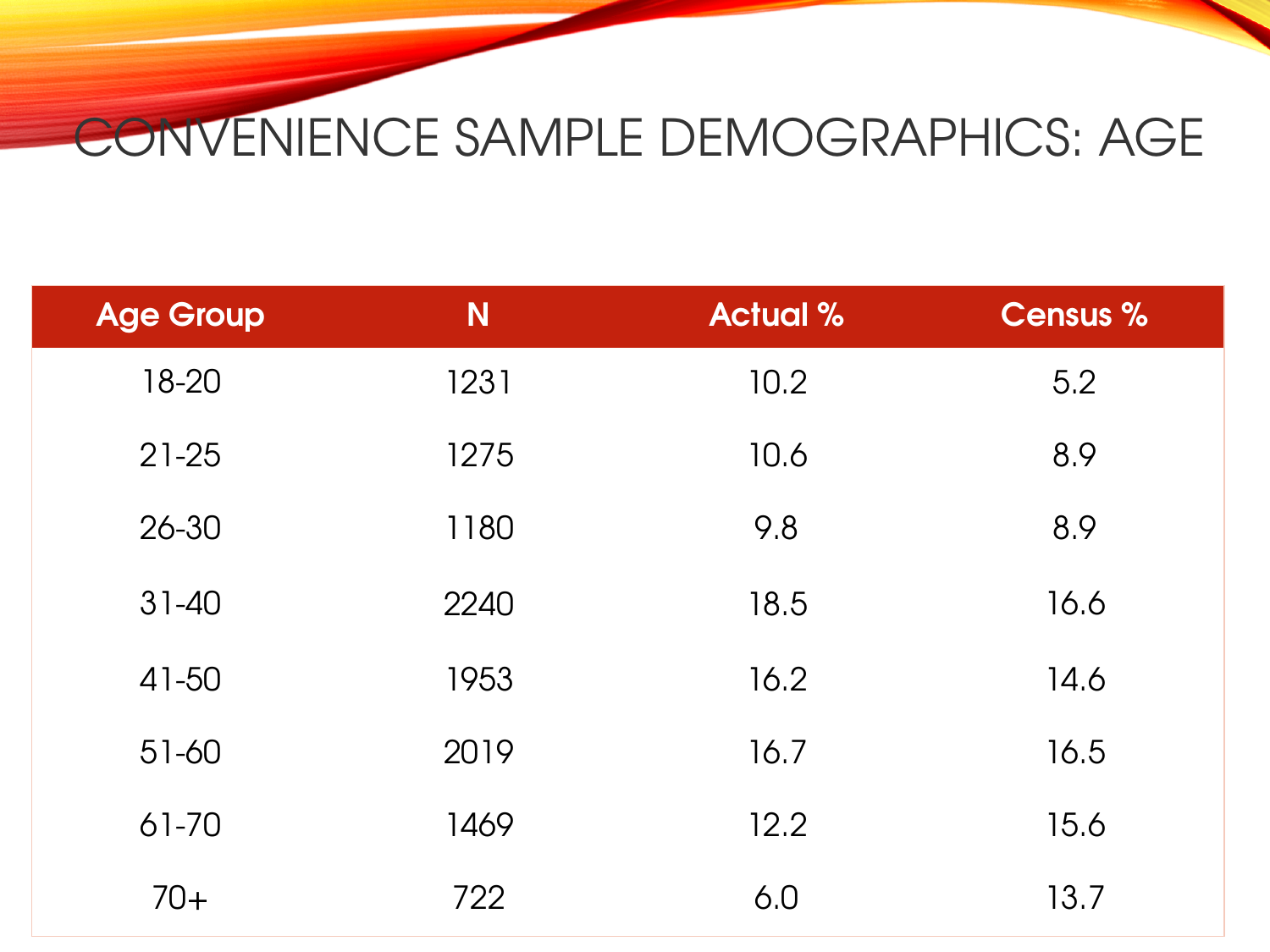

# Convenience Sample Demographics: Age
| Age Group | N | Actual % | Census % |
| --- | --- | --- | --- |
| 18-20 | 1231 | 10.2 | 5.2 |
| 21-25 | 1275 | 10.6 | 8.9 |
| 26-30 | 1180 | 9.8 | 8.9 |
| 31-40 | 2240 | 18.5 | 16.6 |
| 41-50 | 1953 | 16.2 | 14.6 |
| 51-60 | 2019 | 16.7 | 16.5 |
| 61-70 | 1469 | 12.2 | 15.6 |
| 70+ | 722 | 6.0 | 13.7 |